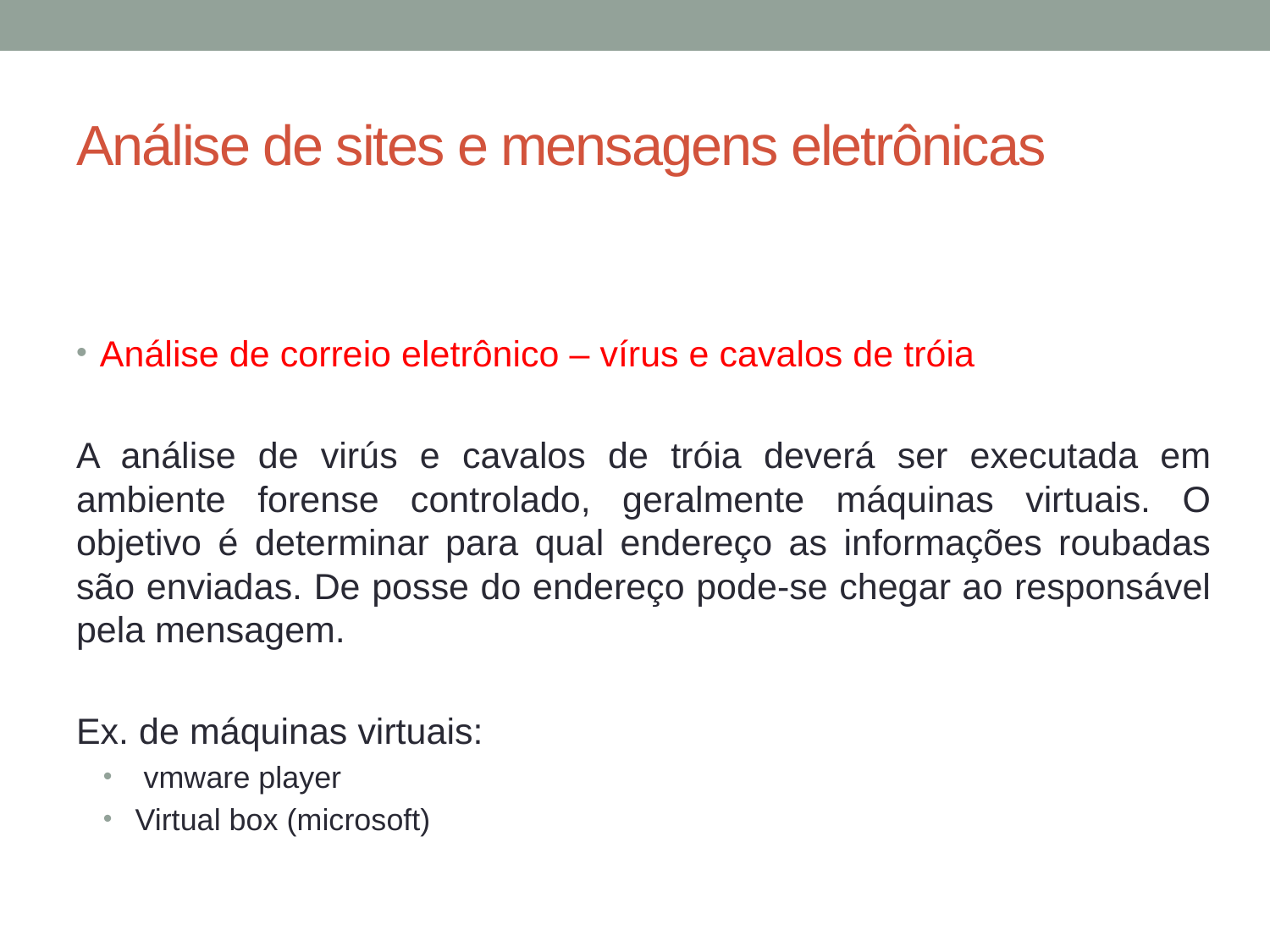

# Análise de sites e mensagens eletrônicas

Análise de correio eletrônico – vírus e cavalos de tróia

A análise de virús e cavalos de tróia deverá ser executada em ambiente forense controlado, geralmente máquinas virtuais. O objetivo é determinar para qual endereço as informações roubadas são enviadas. De posse do endereço pode-se chegar ao responsável pela mensagem.

Ex. de máquinas virtuais:
 vmware player
Virtual box (microsoft)